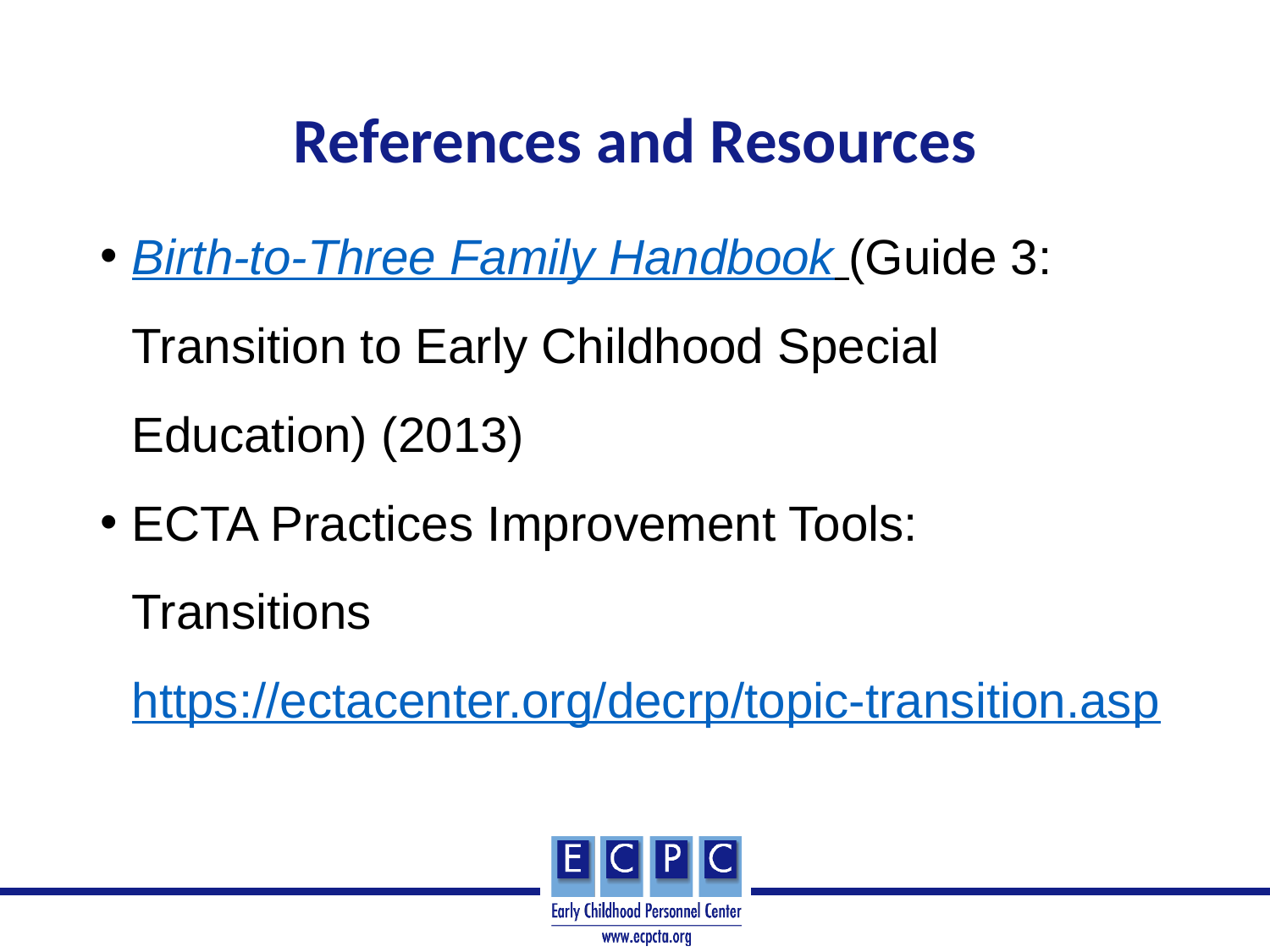

# References and Resources
Birth-to-Three Family Handbook (Guide 3: Transition to Early Childhood Special Education) (2013)
ECTA Practices Improvement Tools: Transitions https://ectacenter.org/decrp/topic-transition.asp